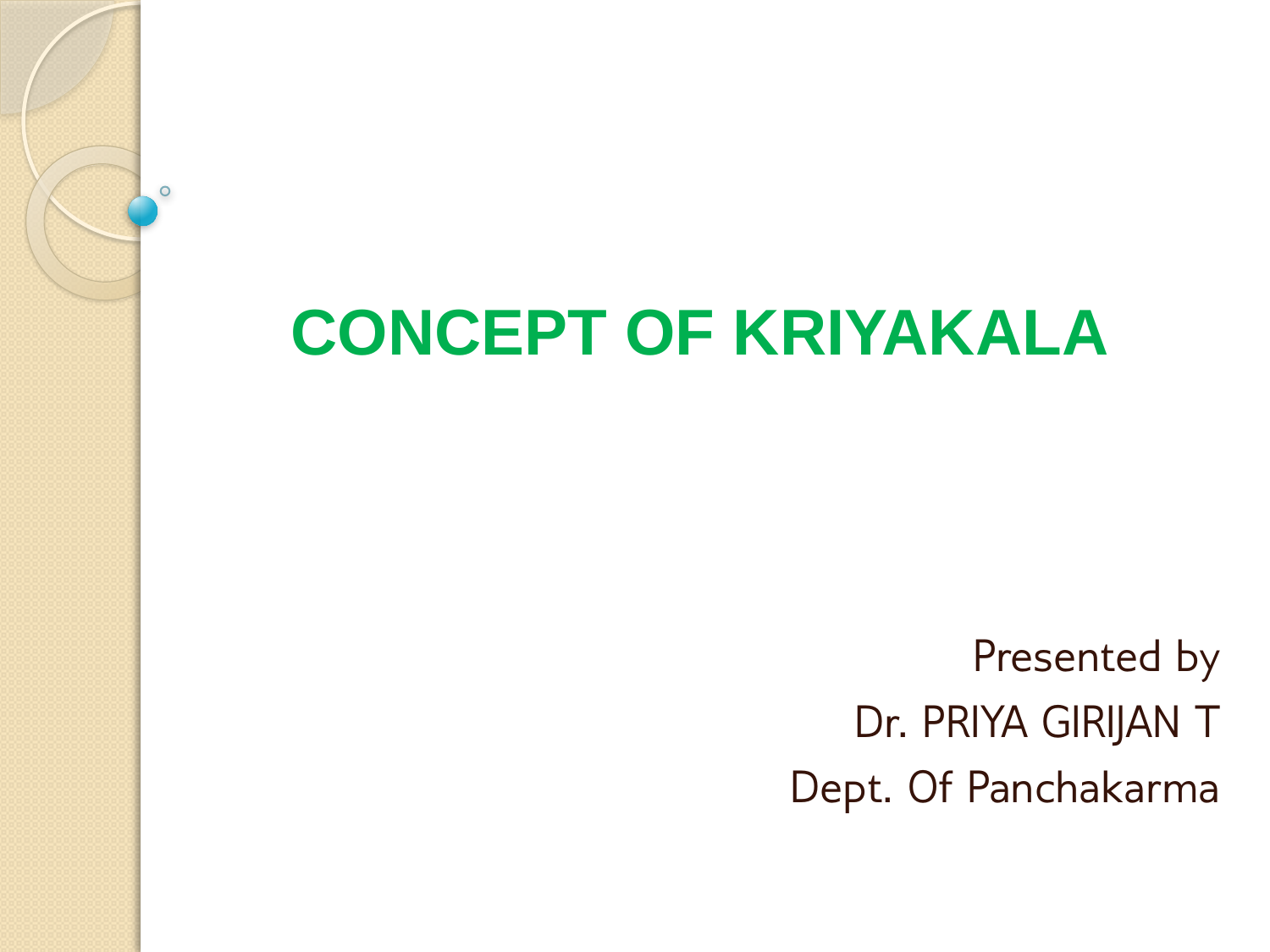

# CONCEPT OF KRIYAKALA
Presented by
Dr. PRIYA GIRIJAN T
Dept. Of Panchakarma